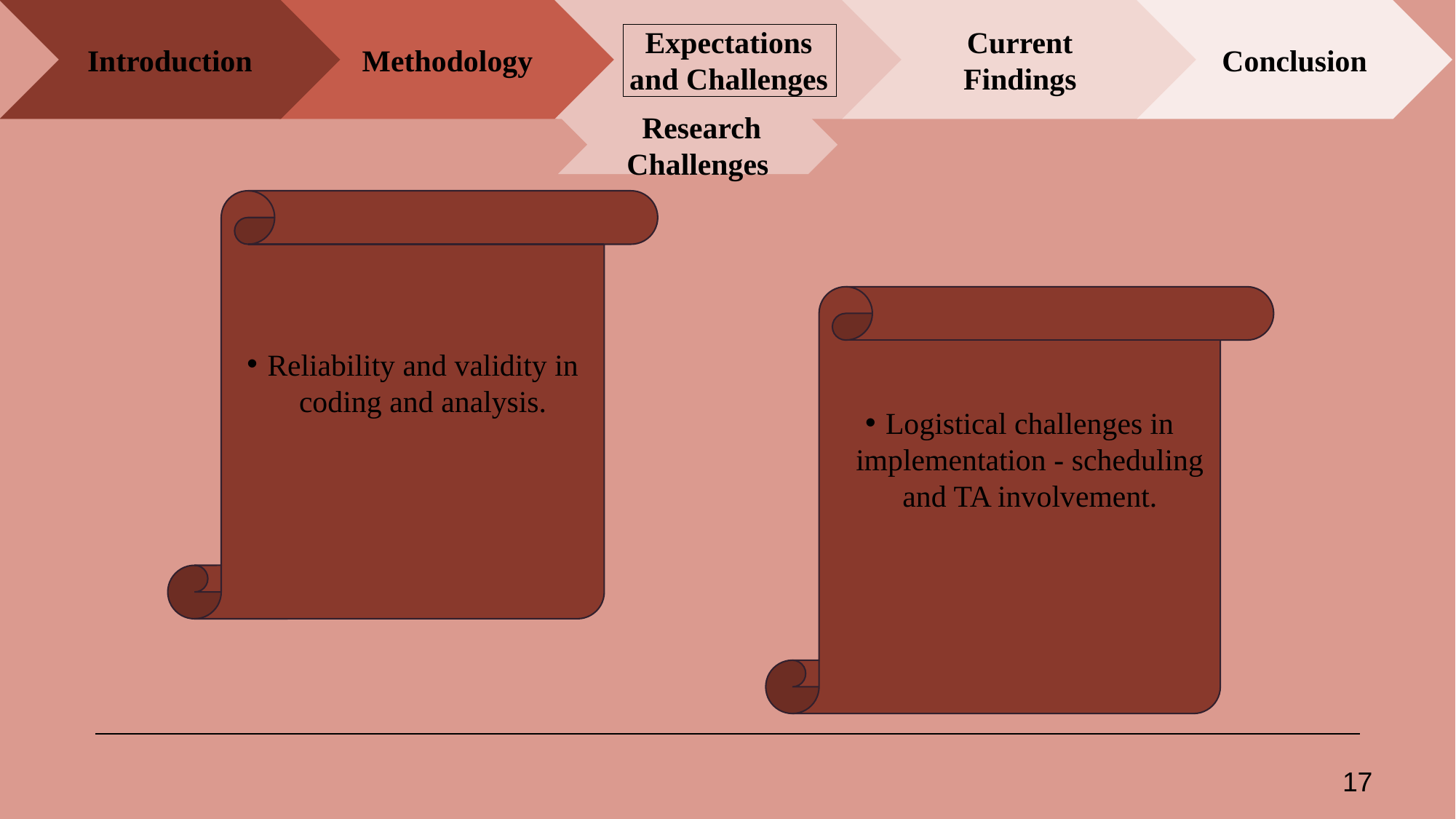

Introduction
Current Findings
Conclusion
Methodology
Expectations and Challenges

 Research Challenges
Reliability and validity in coding and analysis.

Logistical challenges in implementation - scheduling and TA involvement.

17